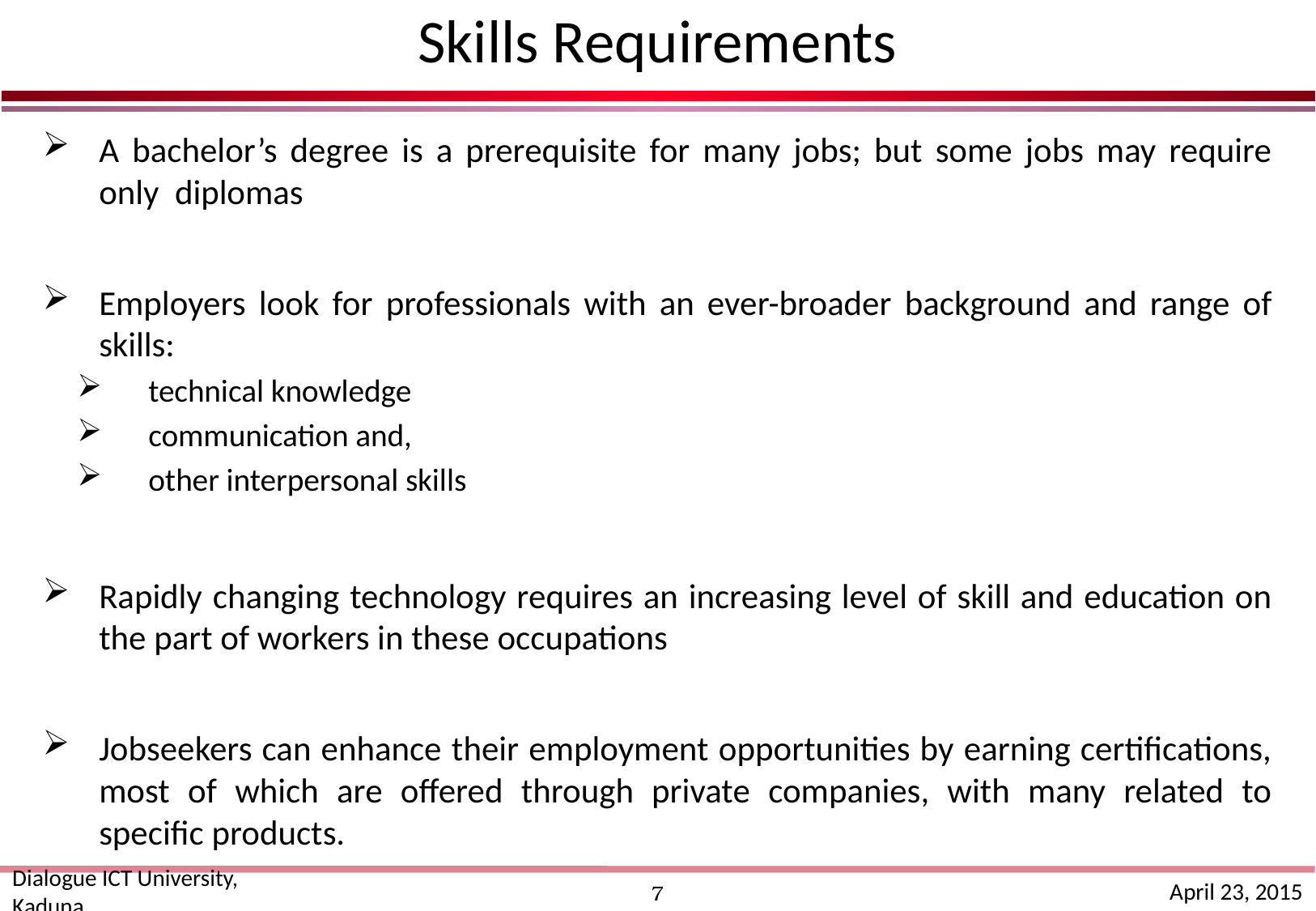

# Skills Requirements
A bachelor’s degree is a prerequisite for many jobs; but some jobs may require only  diplomas

Employers look for professionals with an ever-broader background and range of skills:
technical knowledge
communication and,
other interpersonal skills

Rapidly changing technology requires an increasing level of skill and education on the part of workers in these occupations

Jobseekers can enhance their employment opportunities by earning certifications, most of which are offered through private companies, with many related to specific products.
Dialogue ICT University, Kaduna
April 23, 2015